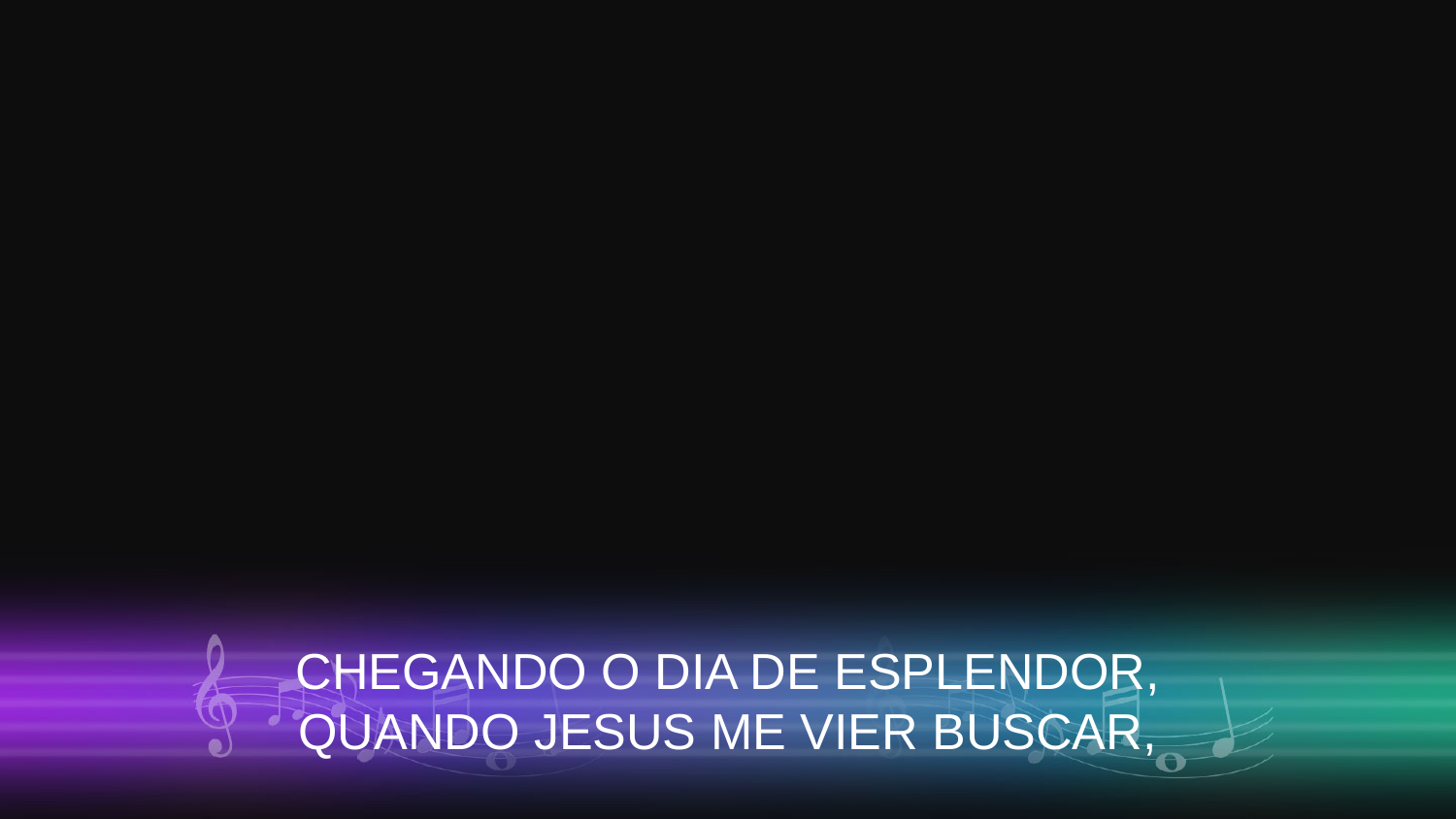

CHEGANDO O DIA DE ESPLENDOR,
QUANDO JESUS ME VIER BUSCAR,